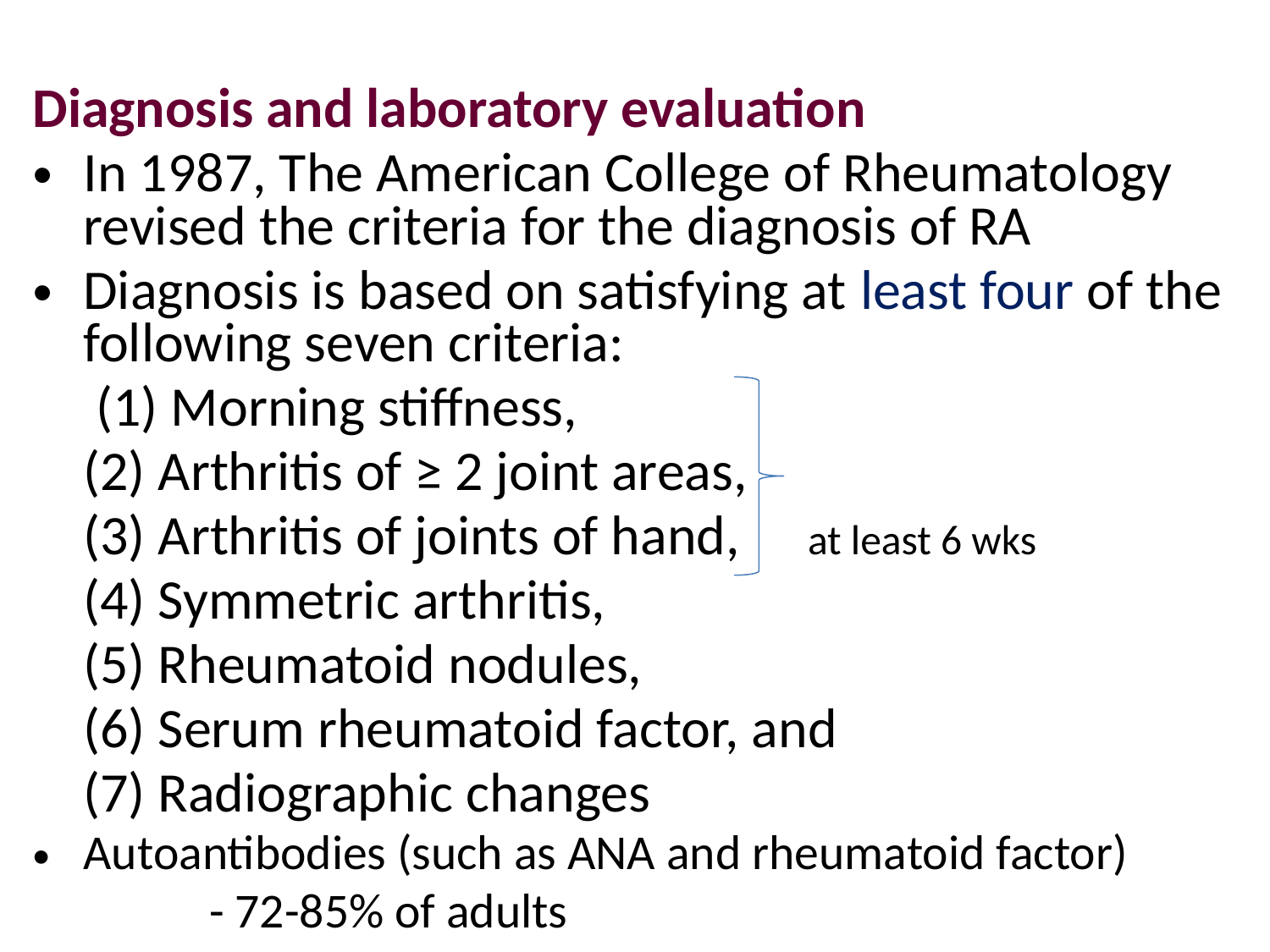

Diagnosis and laboratory evaluation
In 1987, The American College of Rheumatology revised the criteria for the diagnosis of RA
Diagnosis is based on satisfying at least four of the following seven criteria:
		 (1) Morning stiffness,
		(2) Arthritis of ≥ 2 joint areas,
		(3) Arthritis of joints of hand,       at least 6 wks
		(4) Symmetric arthritis,
		(5) Rheumatoid nodules,
		(6) Serum rheumatoid factor, and
		(7) Radiographic changes
Autoantibodies (such as ANA and rheumatoid factor)
        						- 72-85% of adults